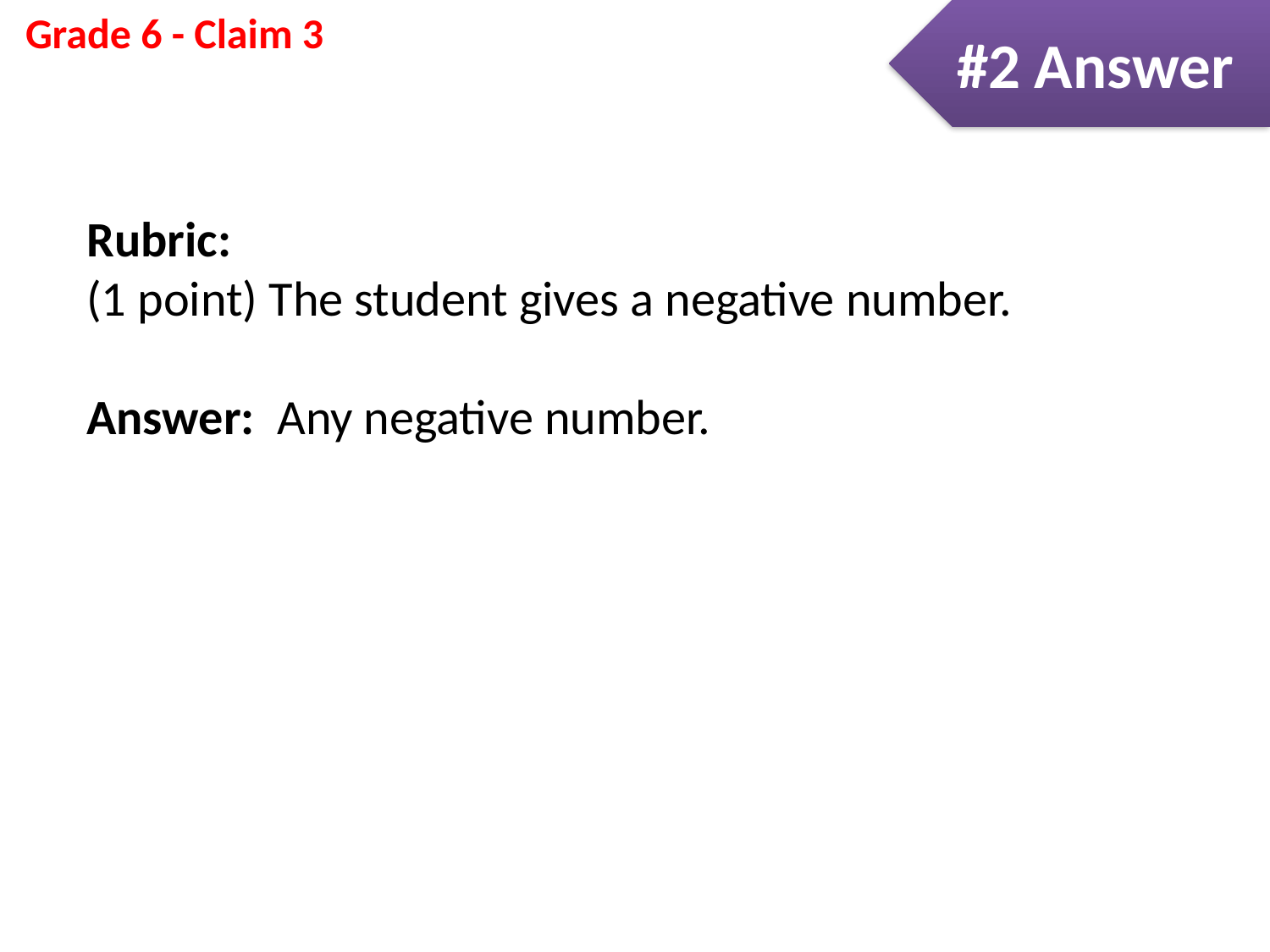

#2 Answer
Rubric:
(1 point) The student gives a negative number.

Answer:  Any negative number.